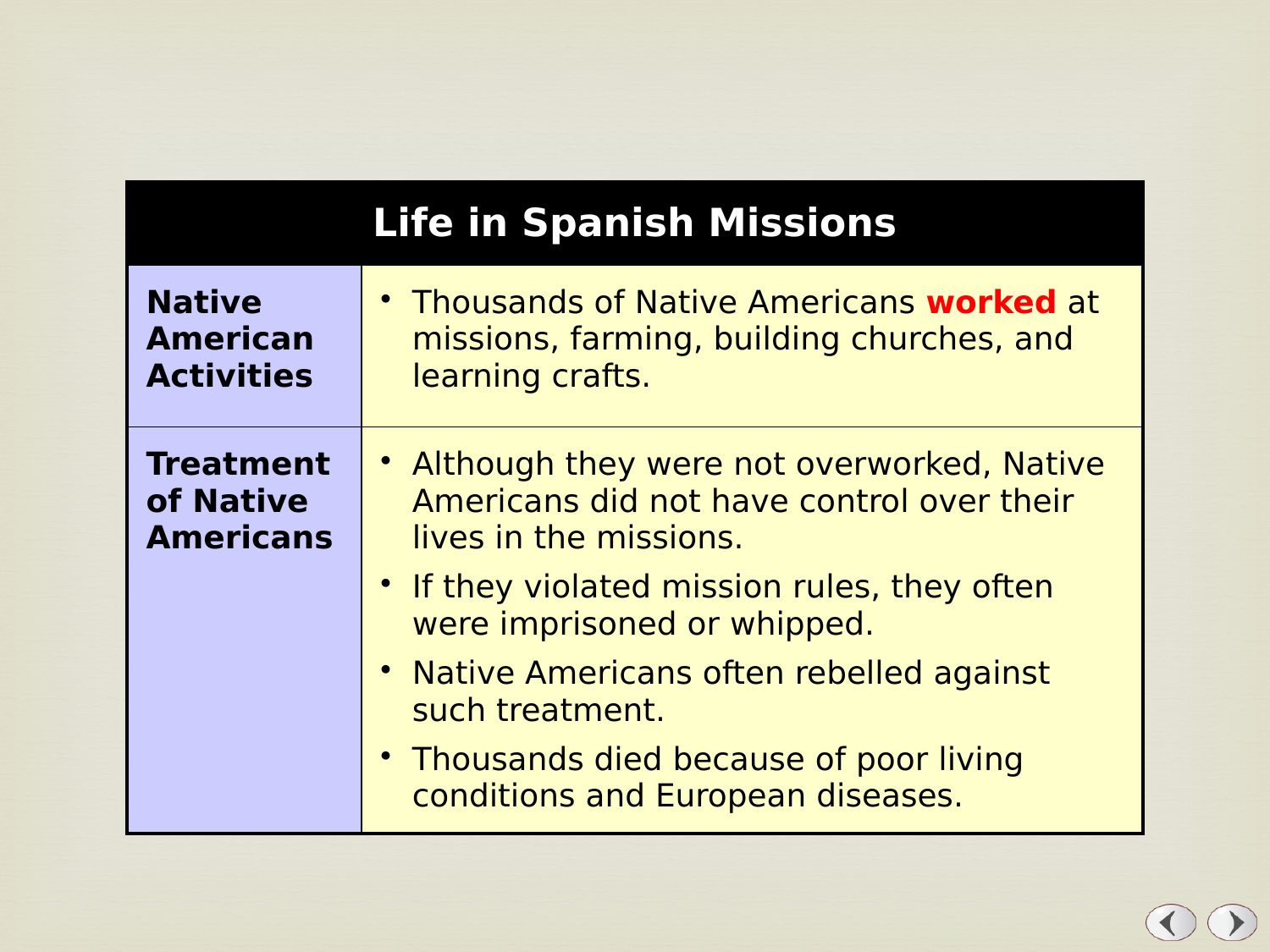

| Life in Spanish Missions |  |
| --- | --- |
| Native American Activities | Thousands of Native Americans worked at missions, farming, building churches, and learning crafts. |
| Treatment of Native Americans | Although they were not overworked, Native Americans did not have control over their lives in the missions. If they violated mission rules, they often were imprisoned or whipped. Native Americans often rebelled against such treatment. Thousands died because of poor living conditions and European diseases. |